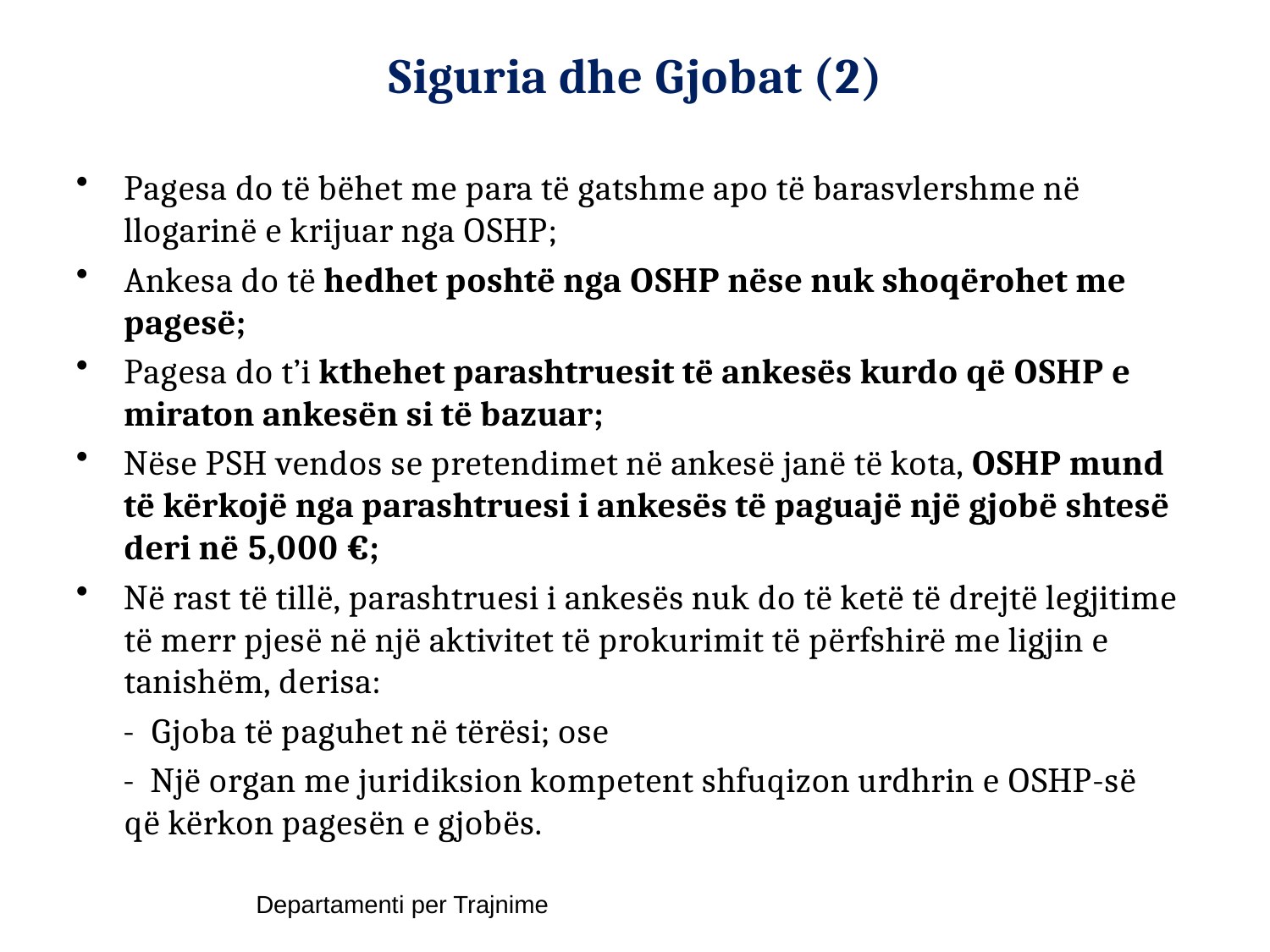

# Siguria dhe Gjobat (2)
Pagesa do të bëhet me para të gatshme apo të barasvlershme në llogarinë e krijuar nga OSHP;
Ankesa do të hedhet poshtë nga OSHP nëse nuk shoqërohet me pagesë;
Pagesa do t’i kthehet parashtruesit të ankesës kurdo që OSHP e miraton ankesën si të bazuar;
Nëse PSH vendos se pretendimet në ankesë janë të kota, OSHP mund të kërkojë nga parashtruesi i ankesës të paguajë një gjobë shtesë deri në 5,000 €;
Në rast të tillë, parashtruesi i ankesës nuk do të ketë të drejtë legjitime të merr pjesë në një aktivitet të prokurimit të përfshirë me ligjin e tanishëm, derisa:
      -  Gjoba të paguhet në tërësi; ose
      -  Një organ me juridiksion kompetent shfuqizon urdhrin e OSHP-së    që kërkon pagesën e gjobës.

Departamenti per Trajnime
52